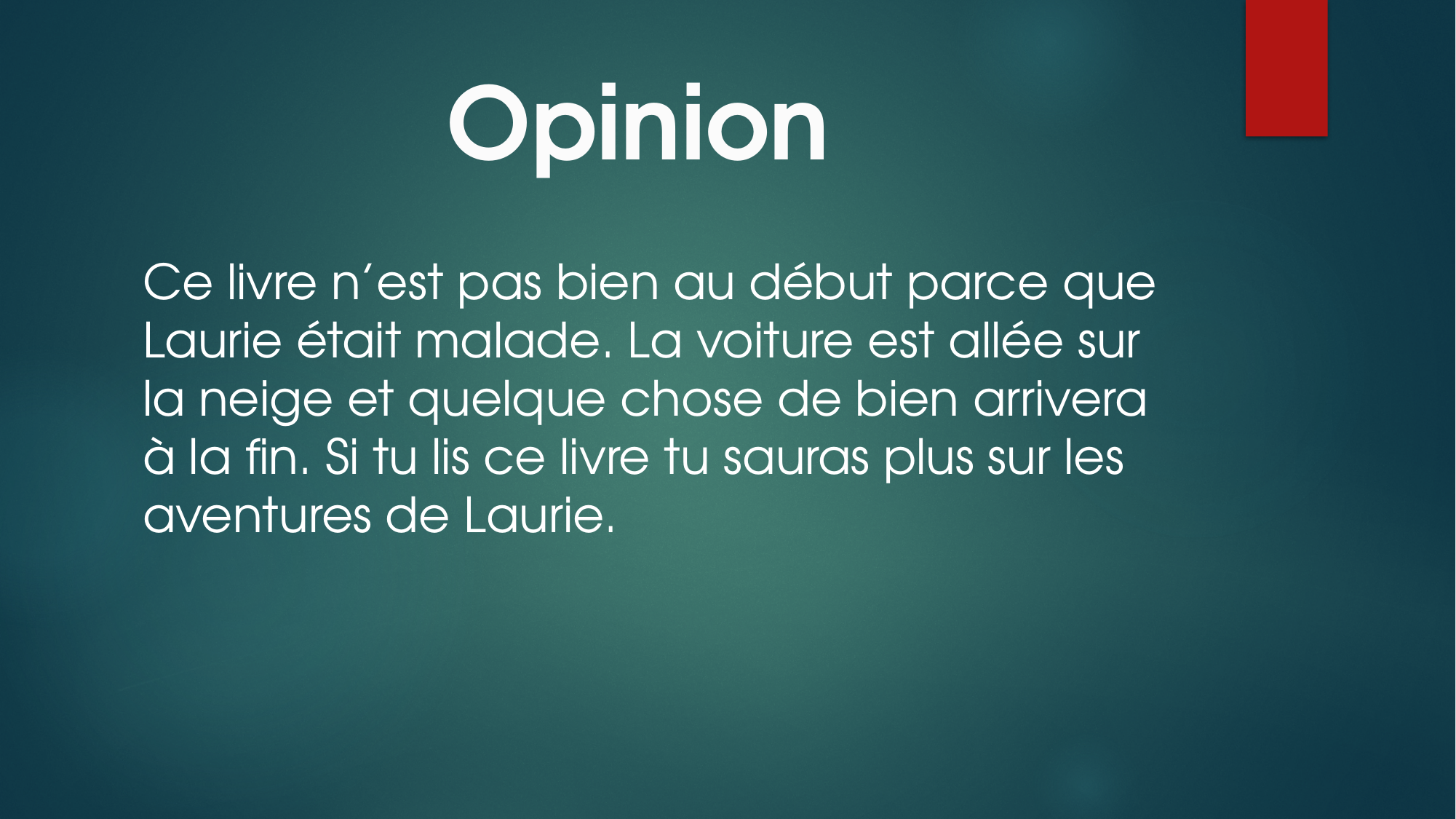

# Opinion
Ce livre n’est pas bien au début parce que Laurie était malade. La voiture est allée sur la neige et quelque chose de bien arrivera à la fin. Si tu lis ce livre tu sauras plus sur les aventures de Laurie.